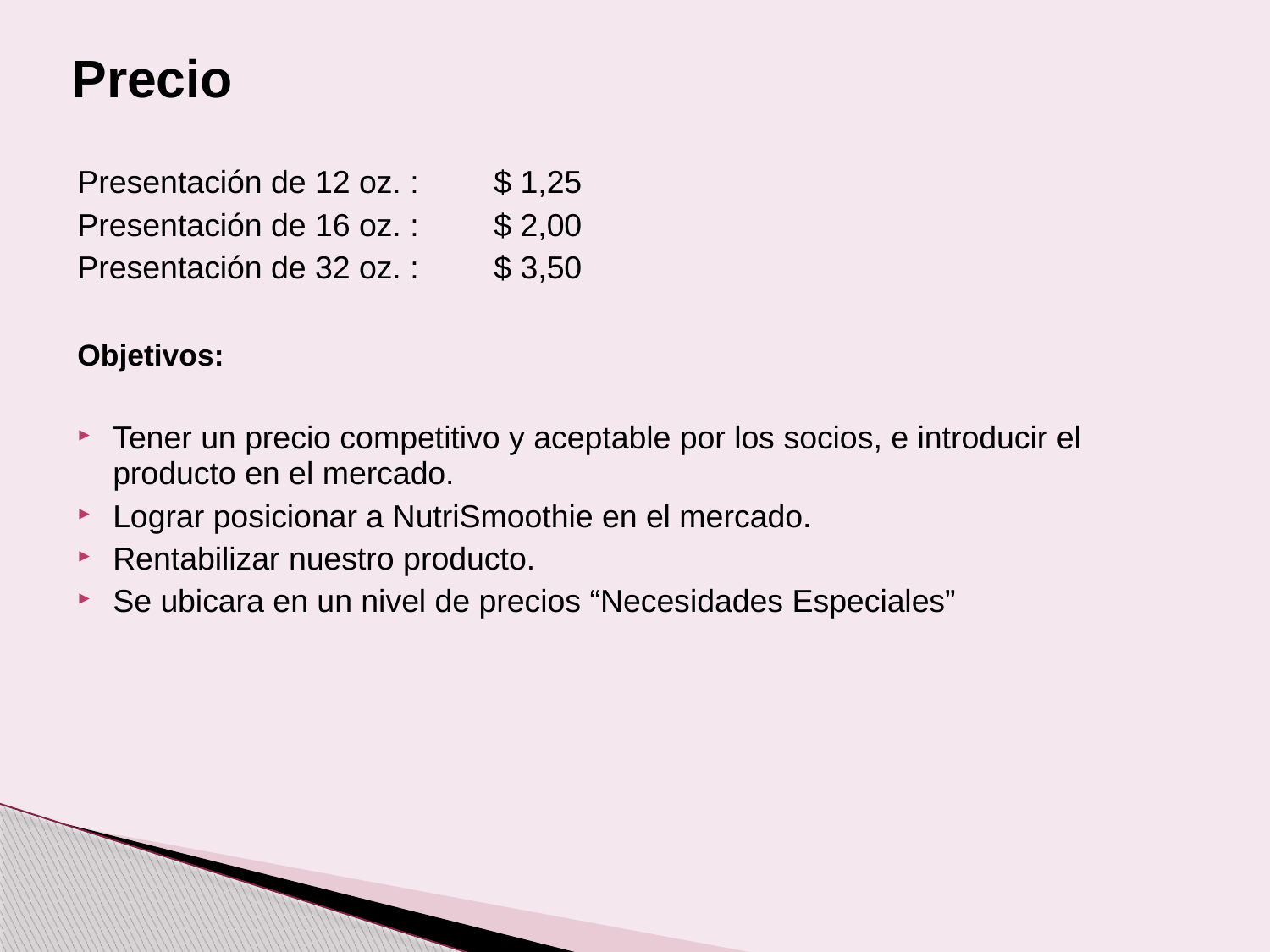

# Precio
Presentación de 12 oz. :	$ 1,25
Presentación de 16 oz. :	$ 2,00
Presentación de 32 oz. :	$ 3,50

Objetivos:

Tener un precio competitivo y aceptable por los socios, e introducir el producto en el mercado.
Lograr posicionar a NutriSmoothie en el mercado.
Rentabilizar nuestro producto.
Se ubicara en un nivel de precios “Necesidades Especiales”